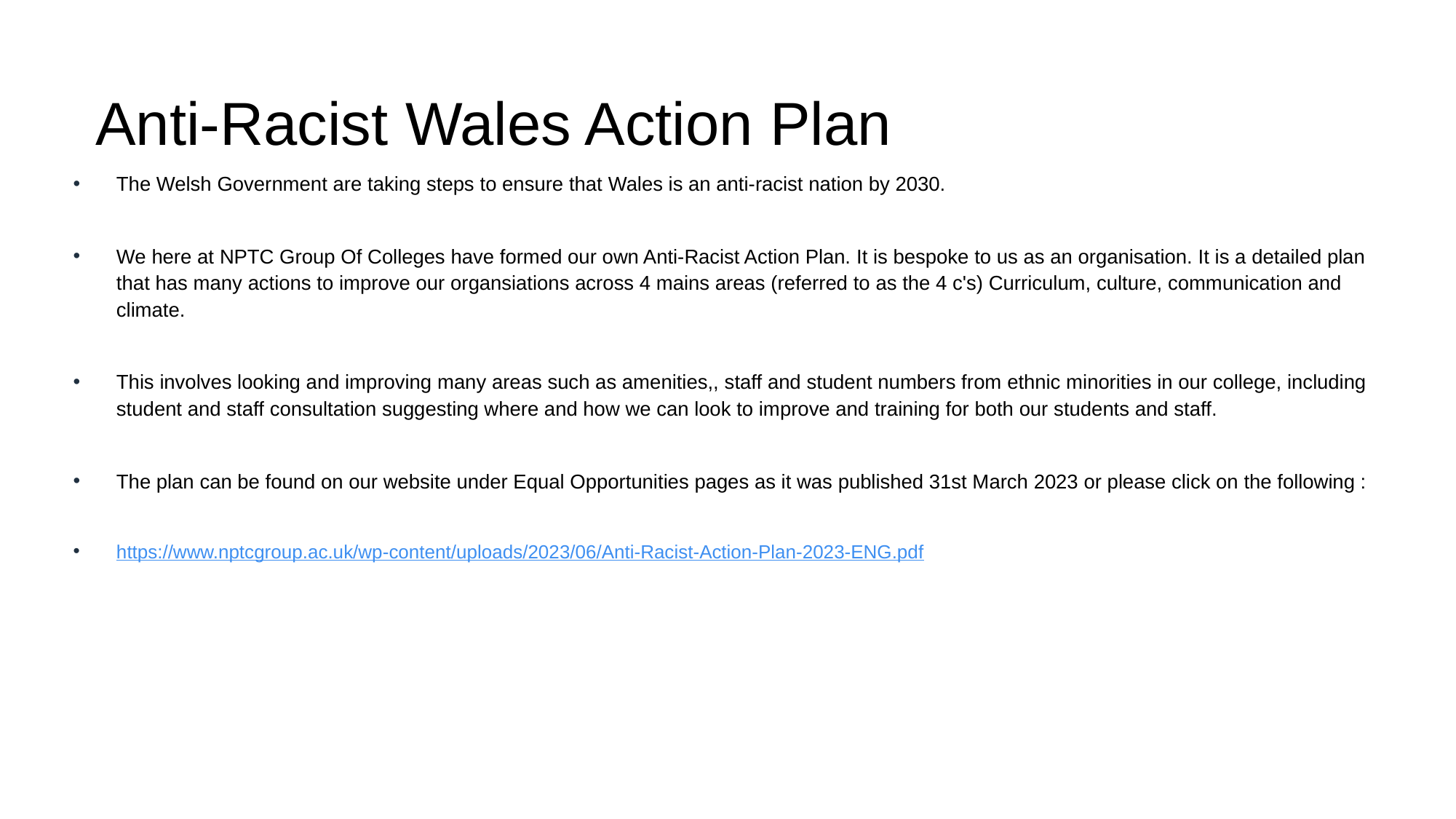

# Anti-Racist Wales Action Plan
The Welsh Government are taking steps to ensure that Wales is an anti-racist nation by 2030.

We here at NPTC Group Of Colleges have formed our own Anti-Racist Action Plan. It is bespoke to us as an organisation. It is a detailed plan that has many actions to improve our organsiations across 4 mains areas (referred to as the 4 c's) Curriculum, culture, communication and climate.

This involves looking and improving many areas such as amenities,, staff and student numbers from ethnic minorities in our college, including student and staff consultation suggesting where and how we can look to improve and training for both our students and staff.

The plan can be found on our website under Equal Opportunities pages as it was published 31st March 2023 or please click on the following :

https://www.nptcgroup.ac.uk/wp-content/uploads/2023/06/Anti-Racist-Action-Plan-2023-ENG.pdf